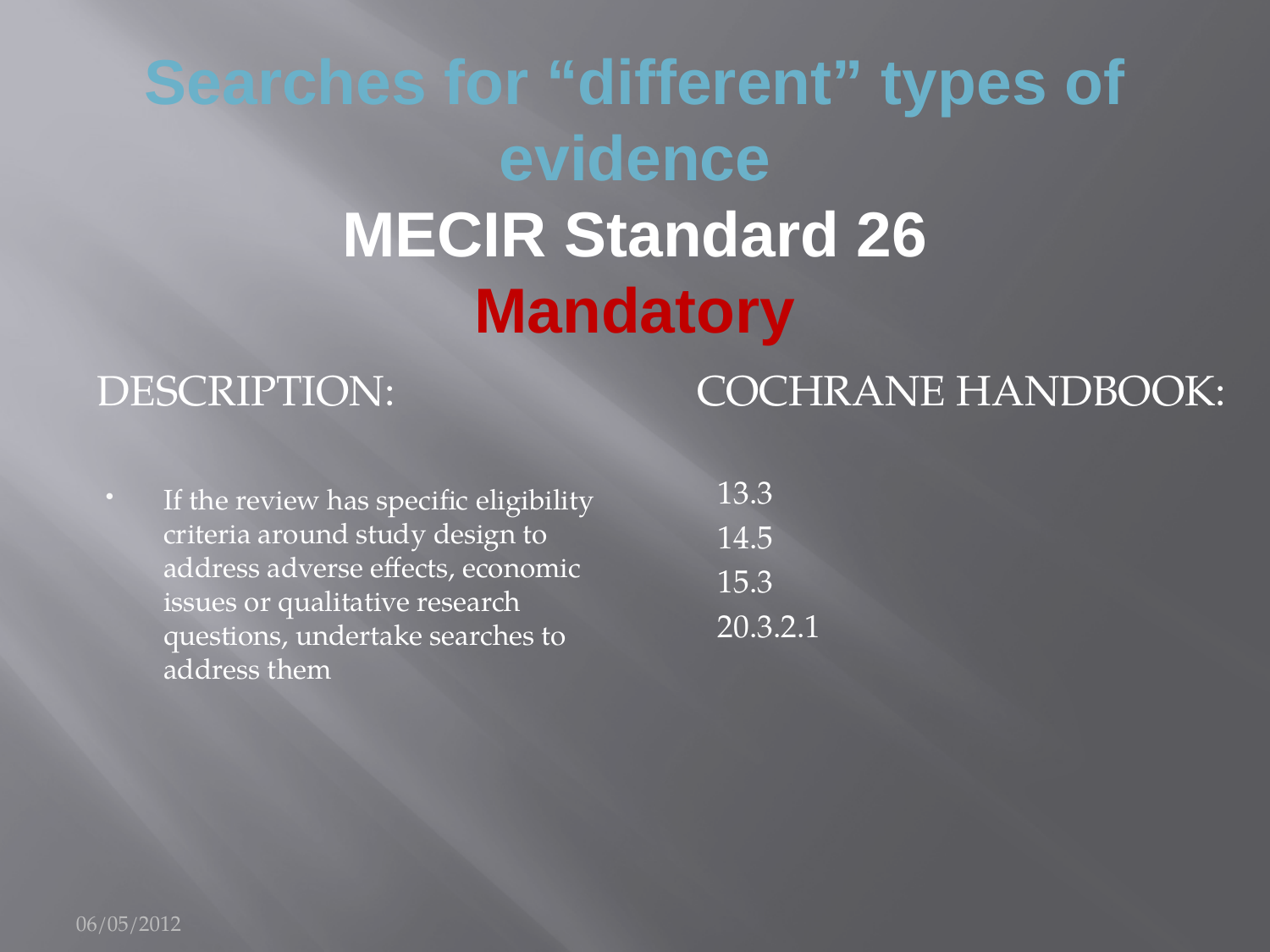

# Searches for “different” types of evidence MECIR Standard 26 Mandatory
Description:

Cochrane Handbook:

If the review has specific eligibility criteria around study design to address adverse effects, economic issues or qualitative research questions, undertake searches to address them
13.3
14.5
15.3
20.3.2.1
06/05/2012